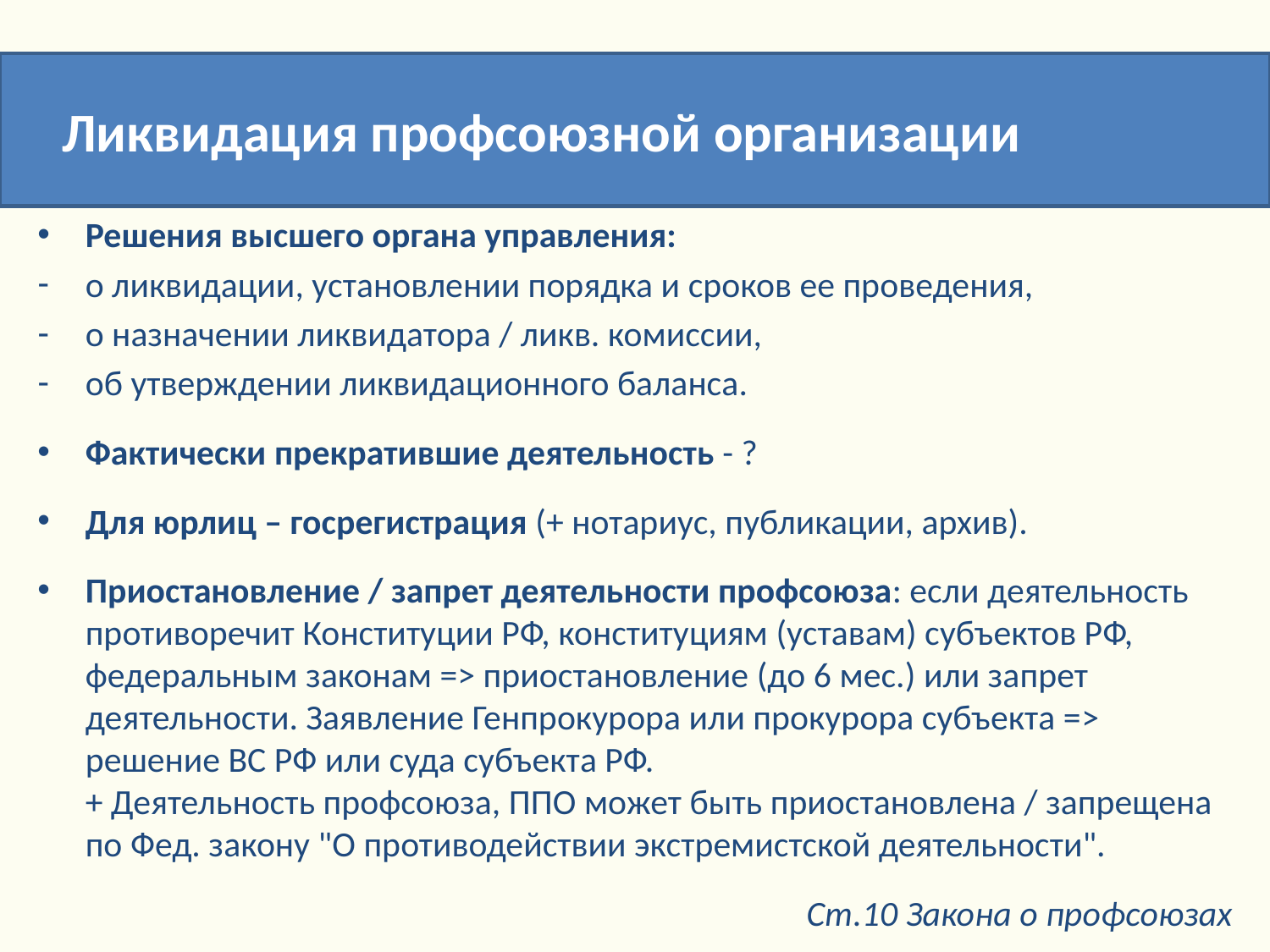

Ликвидация профсоюзной организации
Решения высшего органа управления:
о ликвидации, установлении порядка и сроков ее проведения,
о назначении ликвидатора / ликв. комиссии,
об утверждении ликвидационного баланса.

Фактически прекратившие деятельность - ?

Для юрлиц – госрегистрация (+ нотариус, публикации, архив).

Приостановление / запрет деятельности профсоюза: если деятельность противоречит Конституции РФ, конституциям (уставам) субъектов РФ, федеральным законам => приостановление (до 6 мес.) или запрет деятельности. Заявление Генпрокурора или прокурора субъекта => решение ВС РФ или суда субъекта РФ.
+ Деятельность профсоюза, ППО может быть приостановлена / запрещена по Фед. закону "О противодействии экстремистской деятельности".

Ст.10 Закона о профсоюзах